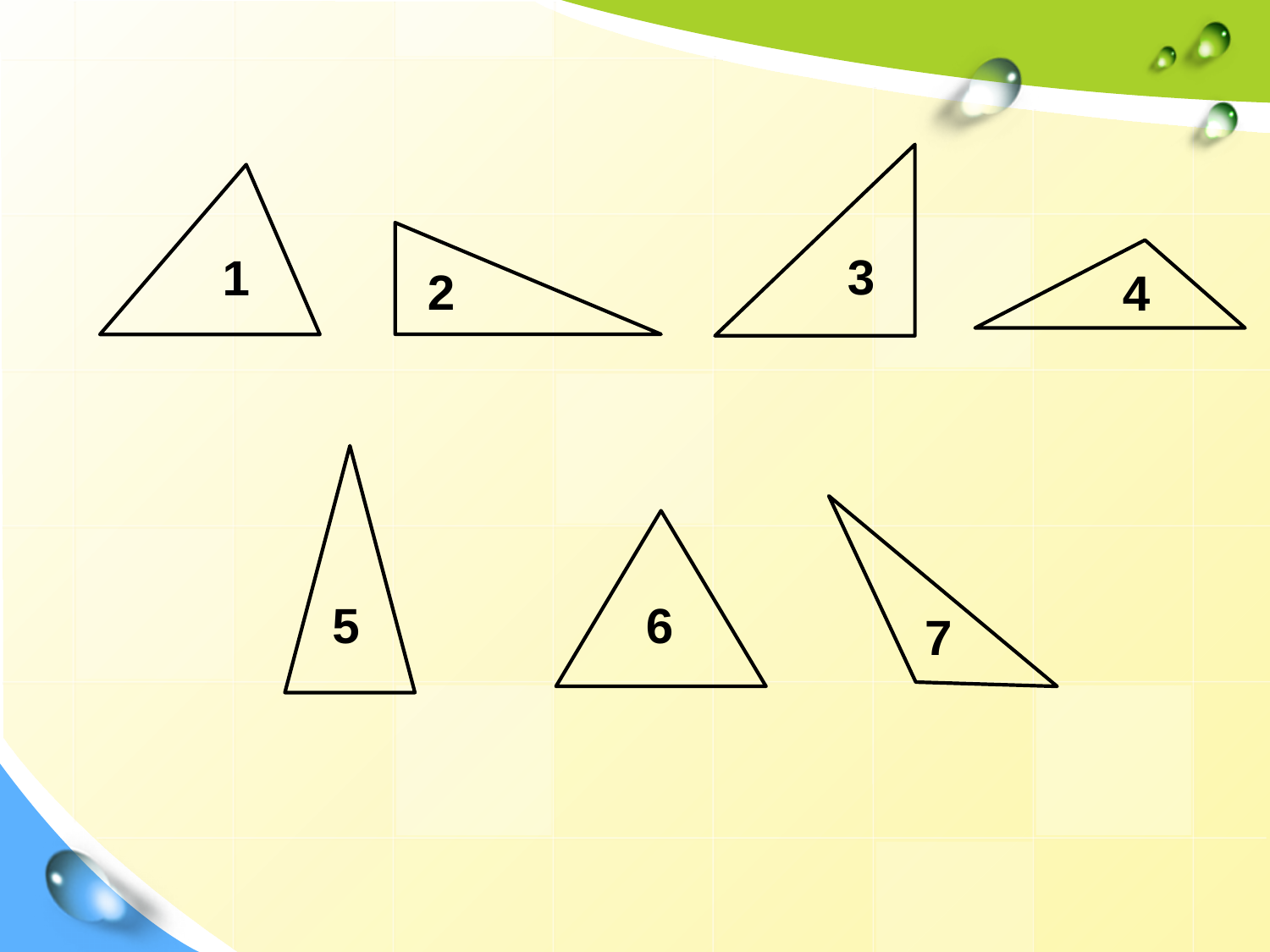

3

1

2

4

5

6

7